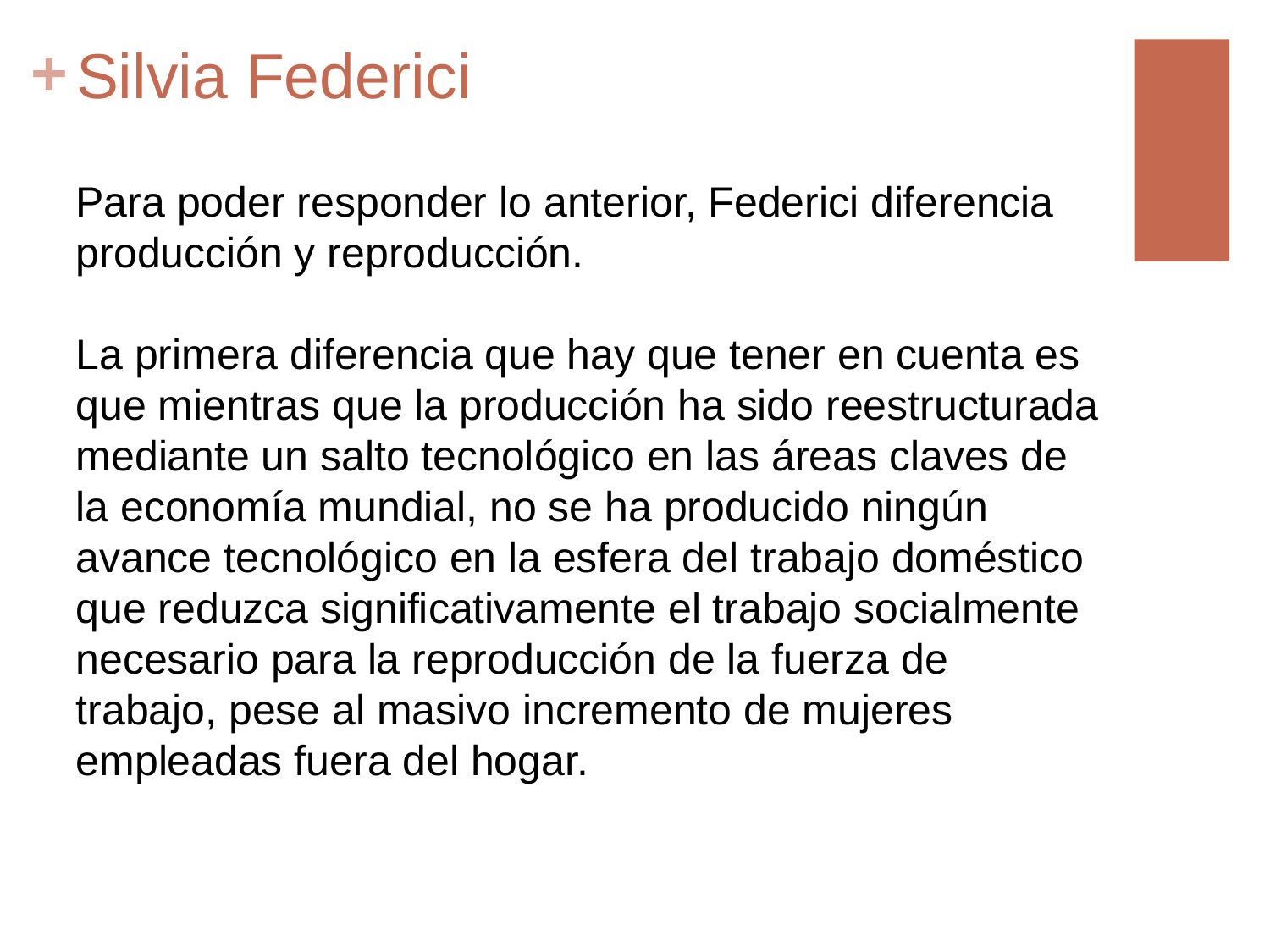

# Silvia Federici
Para poder responder lo anterior, Federici diferencia producción y reproducción.

La primera diferencia que hay que tener en cuenta es que mientras que la producción ha sido reestructurada mediante un salto tecnológico en las áreas claves de la economía mundial, no se ha producido ningún avance tecnológico en la esfera del trabajo doméstico que reduzca significativamente el trabajo socialmente necesario para la reproducción de la fuerza de trabajo, pese al masivo incremento de mujeres empleadas fuera del hogar.